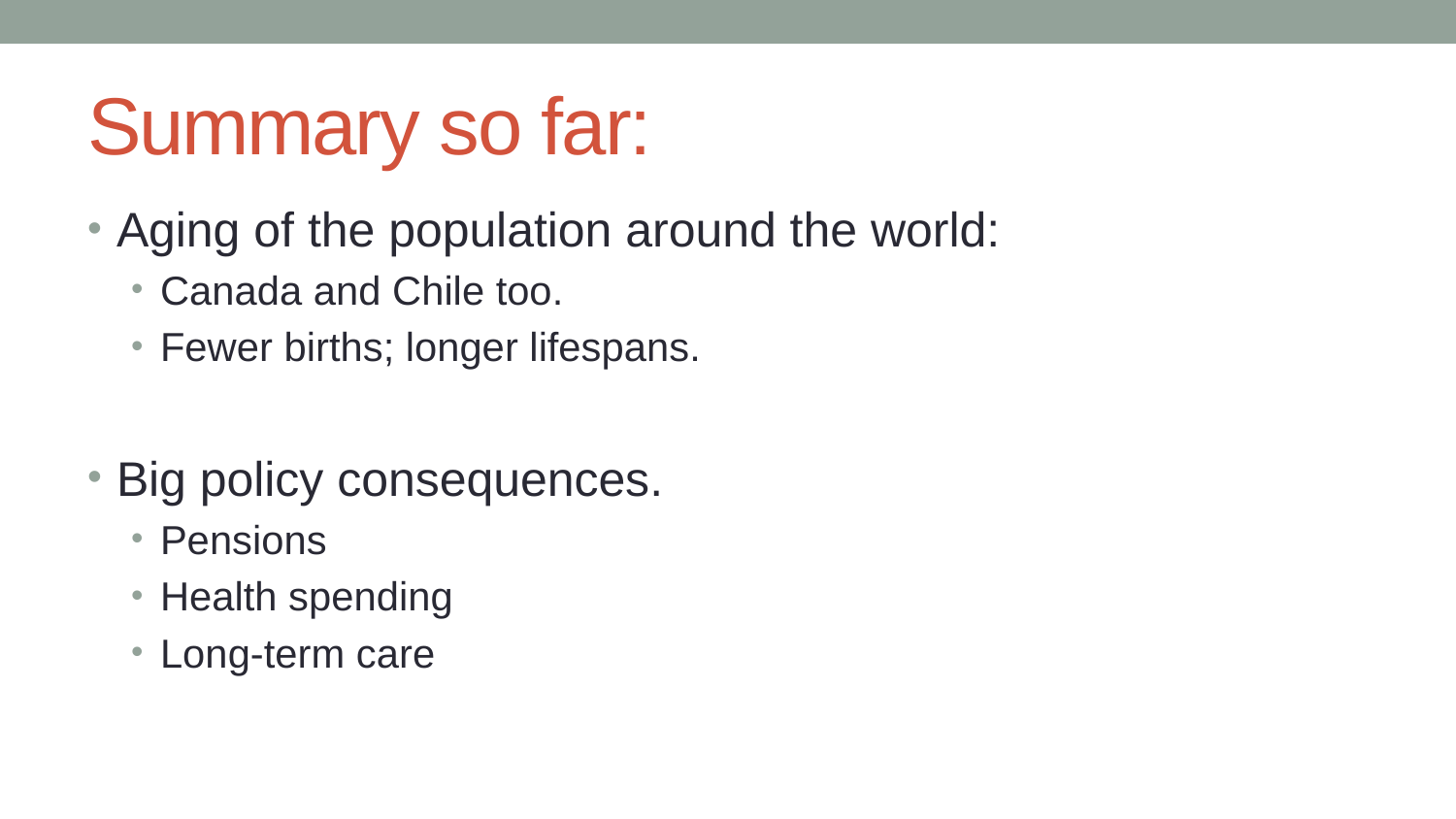

# Summary so far:
Aging of the population around the world:
Canada and Chile too.
Fewer births; longer lifespans.

Big policy consequences.
Pensions
Health spending
Long-term care